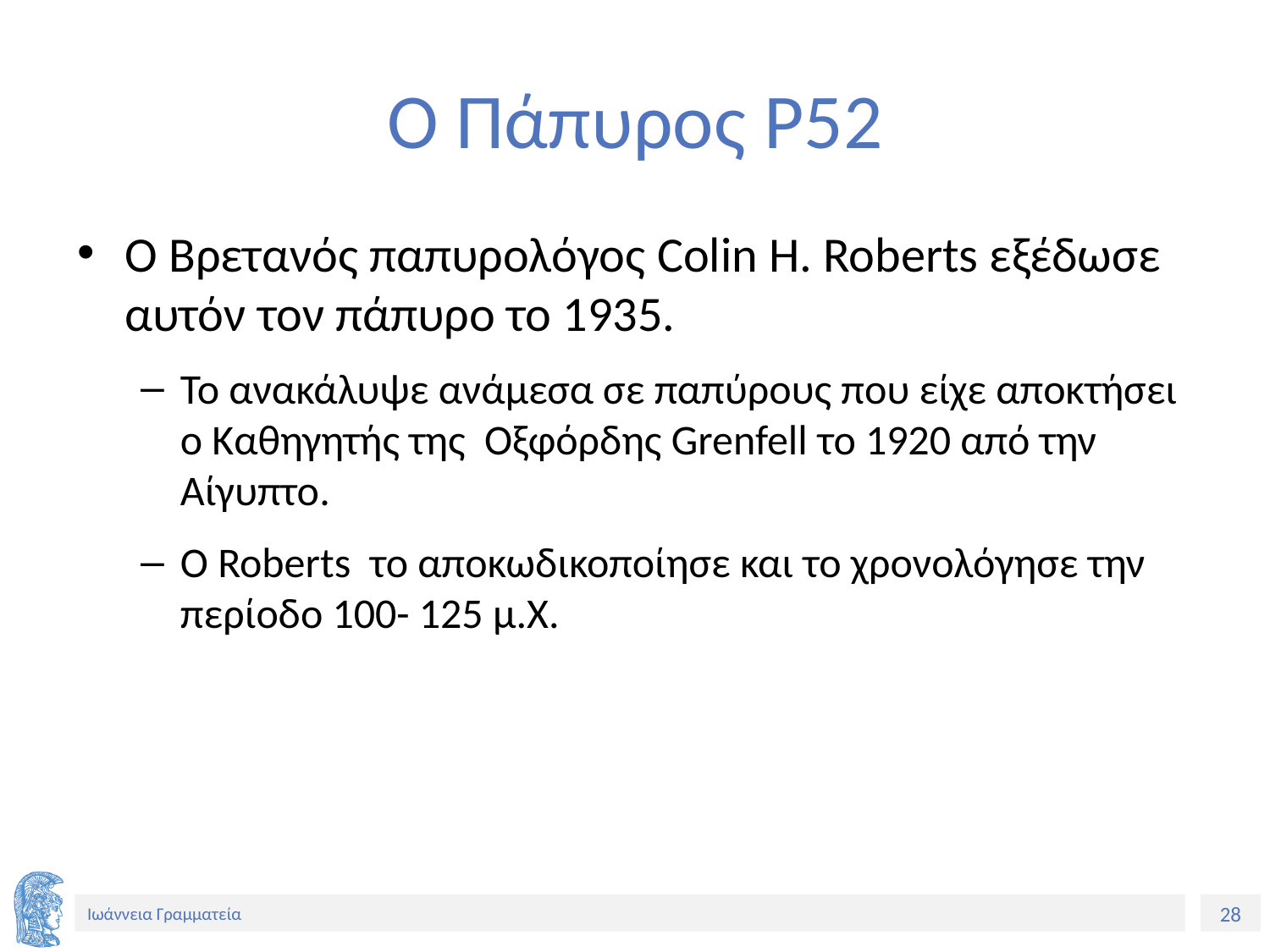

# Ο Πάπυρος P52
Ο Βρετανός παπυρολόγος Colin H. Roberts εξέδωσε αυτόν τον πάπυρο το 1935.
Το ανακάλυψε ανάμεσα σε παπύρους που είχε αποκτήσει  ο Καθηγητής της  Οξφόρδης Grenfell το 1920 από την Αίγυπτο.
Ο Roberts  το αποκωδικοποίησε και το χρονολόγησε την περίοδο 100- 125 μ.Χ.